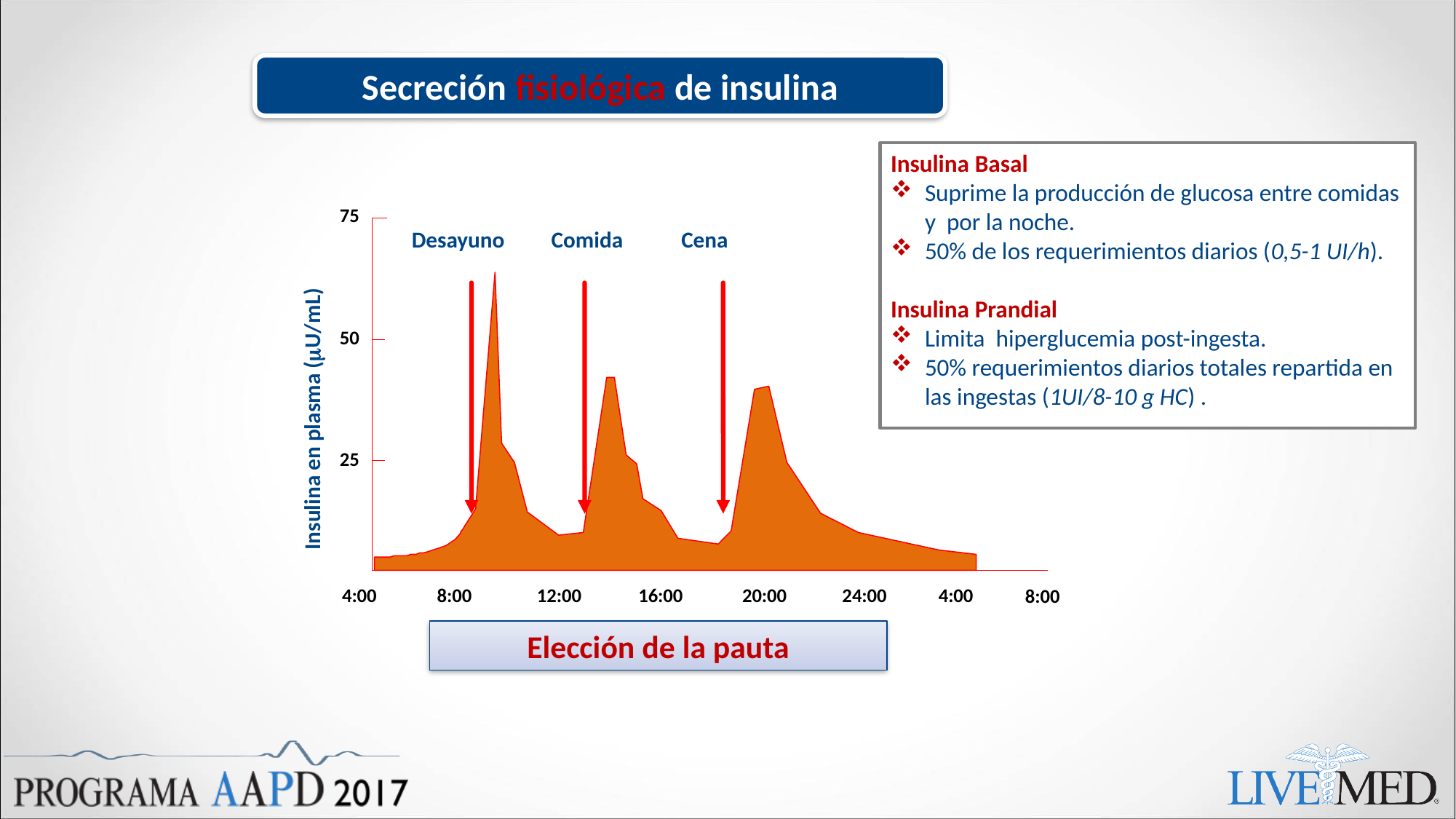

Secreción fisiológica de insulina
Insulina Basal
Suprime la producción de glucosa entre comidas y  por la noche.
50% de los requerimientos diarios (0,5-1 UI/h).

Insulina Prandial
Limita  hiperglucemia post-ingesta.
50% requerimientos diarios totales repartida en las ingestas (1UI/8-10 g HC) .

75
Desayuno
Comida
Cena
50
Insulina en plasma (μU/mL)
25
4:00
8:00
12:00
16:00
20:00
24:00
4:00
8:00

Elección de la pauta